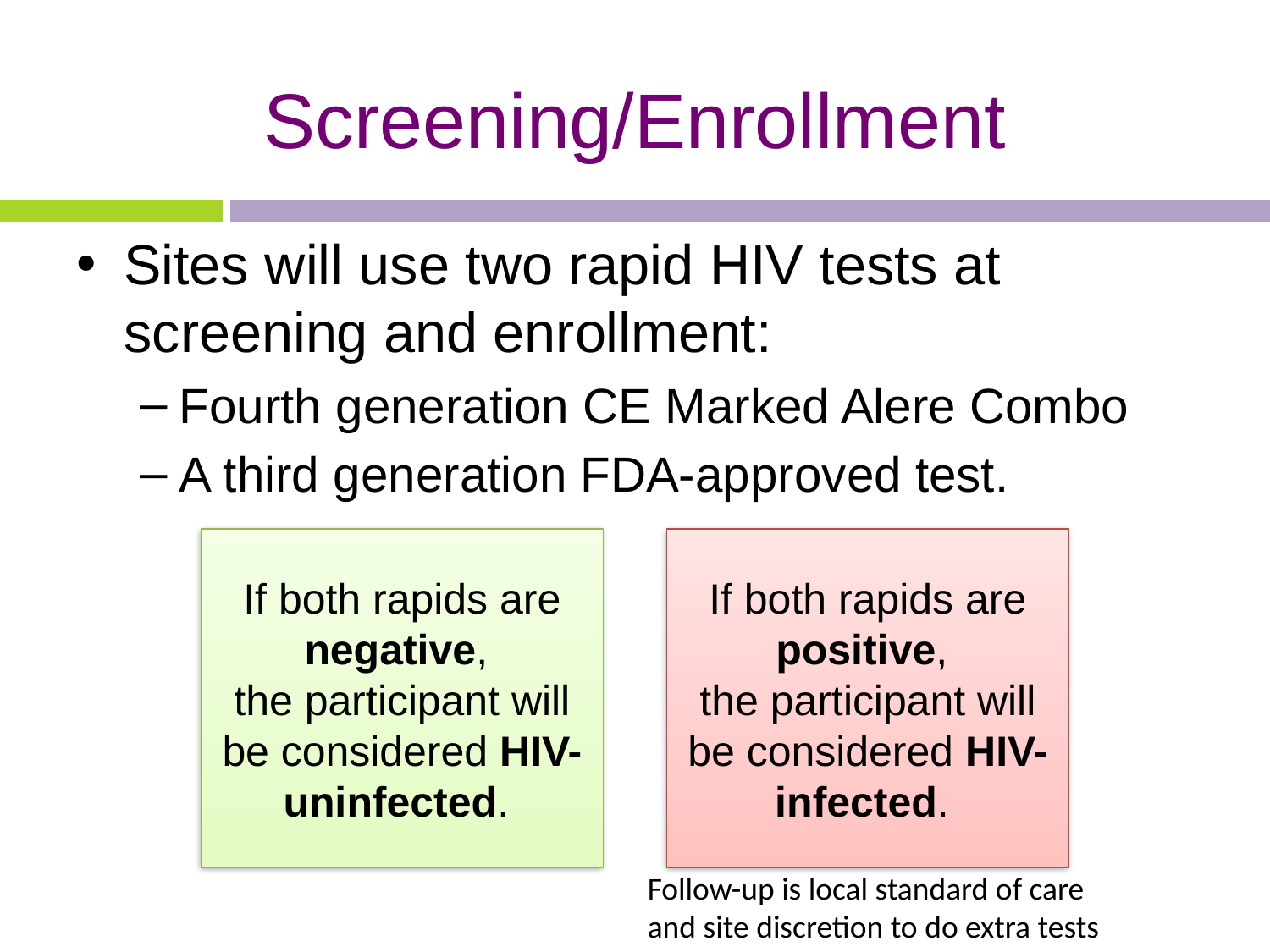

# Screening/Enrollment
Sites will use two rapid HIV tests at screening and enrollment:
Fourth generation CE Marked Alere Combo
A third generation FDA-approved test.
If both rapids are negative,
the participant will be considered HIV-uninfected.
If both rapids are positive,
the participant will be considered HIV-infected.
Follow-up is local standard of care and site discretion to do extra tests